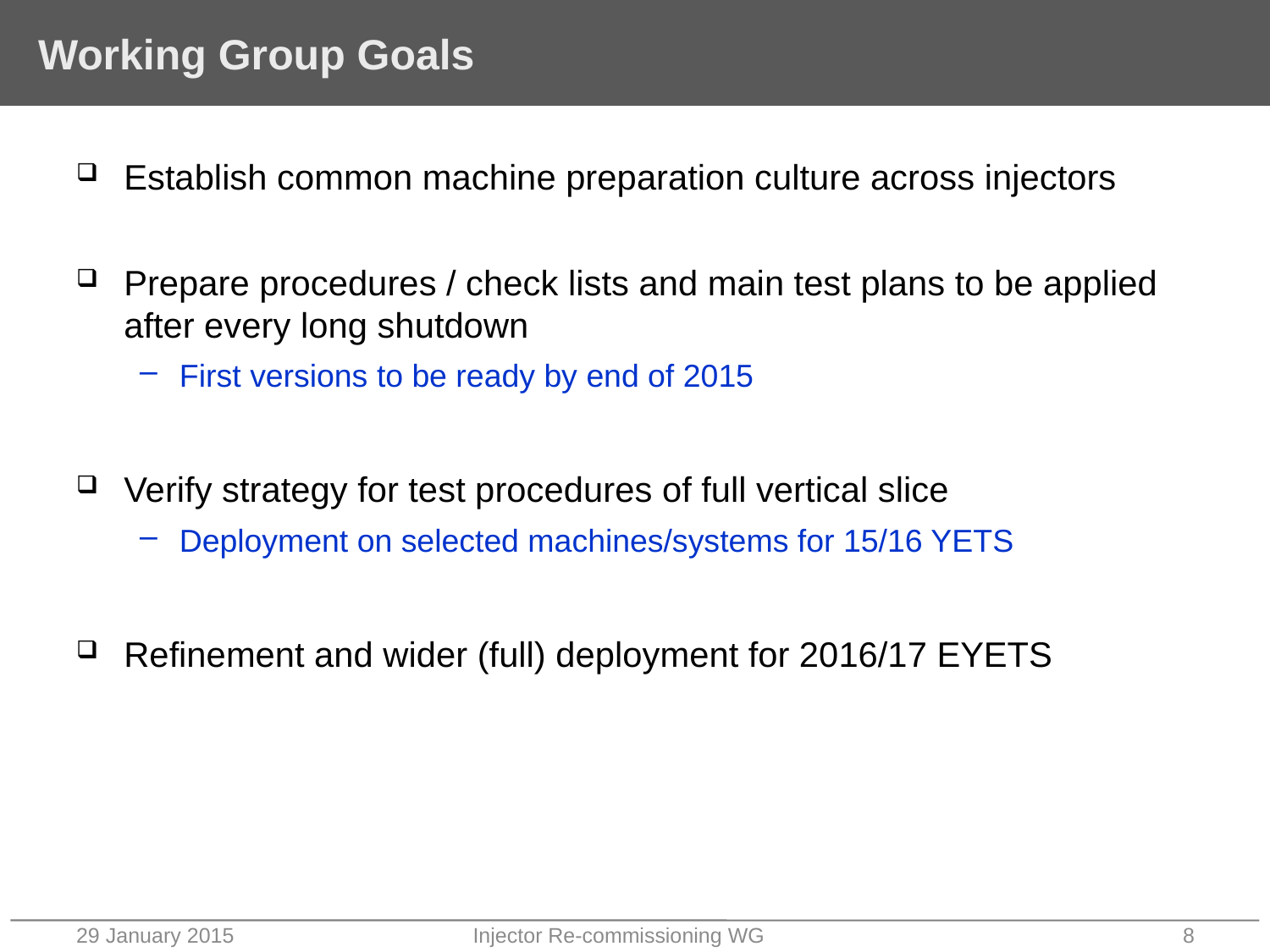

# Working Group Goals
Establish common machine preparation culture across injectors

Prepare procedures / check lists and main test plans to be applied after every long shutdown
First versions to be ready by end of 2015

Verify strategy for test procedures of full vertical slice
Deployment on selected machines/systems for 15/16 YETS

Refinement and wider (full) deployment for 2016/17 EYETS

29 January 2015
Injector Re-commissioning WG
8